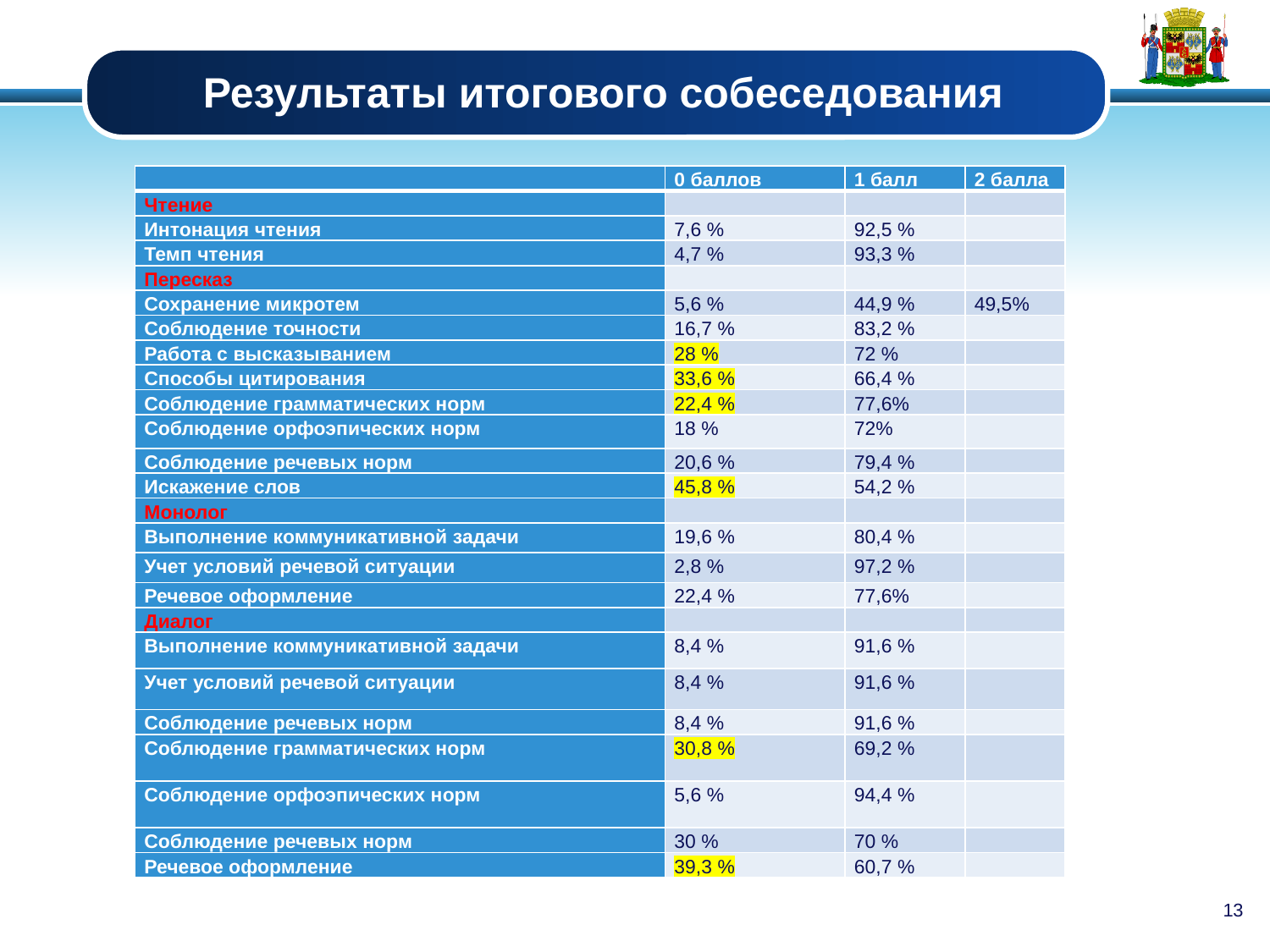

# Результаты итогового собеседования
|  | 0 баллов | 1 балл | 2 балла |
| --- | --- | --- | --- |
| Чтение |  |  |  |
| Интонация чтения | 7,6 % | 92,5 % |  |
| Темп чтения | 4,7 % | 93,3 % |  |
| Пересказ |  |  |  |
| Сохранение микротем | 5,6 % | 44,9 % | 49,5% |
| Соблюдение точности | 16,7 % | 83,2 % |  |
| Работа с высказыванием | 28 % | 72 % |  |
| Способы цитирования | 33,6 % | 66,4 % |  |
| Соблюдение грамматических норм | 22,4 % | 77,6% |  |
| Соблюдение орфоэпических норм | 18 % | 72% |  |
| Соблюдение речевых норм | 20,6 % | 79,4 % |  |
| Искажение слов | 45,8 % | 54,2 % |  |
| Монолог |  |  |  |
| Выполнение коммуникативной задачи | 19,6 % | 80,4 % |  |
| Учет условий речевой ситуации | 2,8 % | 97,2 % |  |
| Речевое оформление | 22,4 % | 77,6% |  |
| Диалог |  |  |  |
| Выполнение коммуникативной задачи | 8,4 % | 91,6 % |  |
| Учет условий речевой ситуации | 8,4 % | 91,6 % |  |
| Соблюдение речевых норм | 8,4 % | 91,6 % |  |
| Соблюдение грамматических норм | 30,8 % | 69,2 % |  |
| Соблюдение орфоэпических норм | 5,6 % | 94,4 % |  |
| Соблюдение речевых норм | 30 % | 70 % |  |
| Речевое оформление | 39,3 % | 60,7 % |  |
13